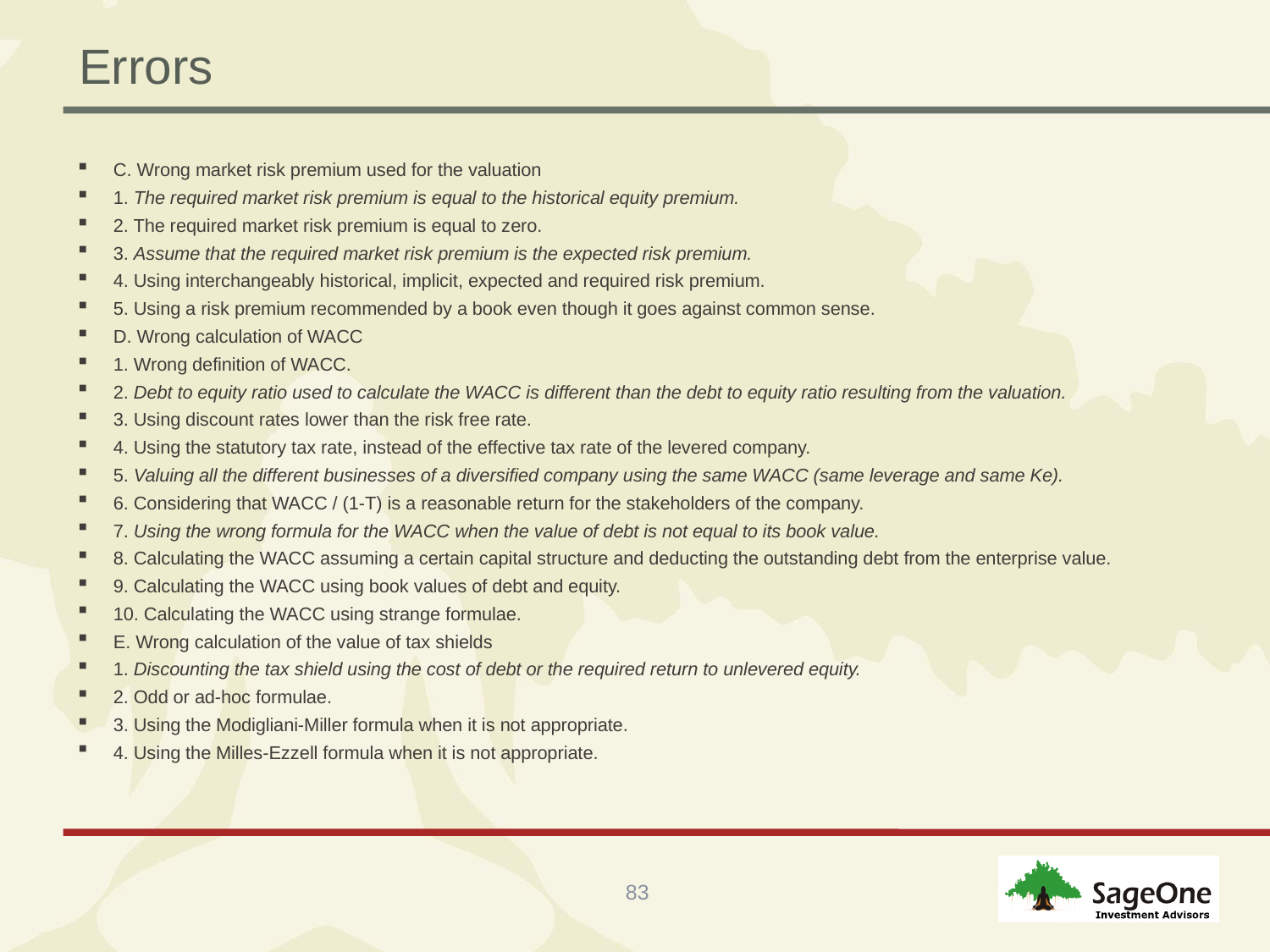

# Errors
C. Wrong market risk premium used for the valuation
1. The required market risk premium is equal to the historical equity premium.
2. The required market risk premium is equal to zero.
3. Assume that the required market risk premium is the expected risk premium.
4. Using interchangeably historical, implicit, expected and required risk premium.
5. Using a risk premium recommended by a book even though it goes against common sense.
D. Wrong calculation of WACC
1. Wrong definition of WACC.
2. Debt to equity ratio used to calculate the WACC is different than the debt to equity ratio resulting from the valuation.
3. Using discount rates lower than the risk free rate.
4. Using the statutory tax rate, instead of the effective tax rate of the levered company.
5. Valuing all the different businesses of a diversified company using the same WACC (same leverage and same Ke).
6. Considering that WACC / (1-T) is a reasonable return for the stakeholders of the company.
7. Using the wrong formula for the WACC when the value of debt is not equal to its book value.
8. Calculating the WACC assuming a certain capital structure and deducting the outstanding debt from the enterprise value.
9. Calculating the WACC using book values of debt and equity.
10. Calculating the WACC using strange formulae.
E. Wrong calculation of the value of tax shields
1. Discounting the tax shield using the cost of debt or the required return to unlevered equity.
2. Odd or ad-hoc formulae.
3. Using the Modigliani-Miller formula when it is not appropriate.
4. Using the Milles-Ezzell formula when it is not appropriate.
83